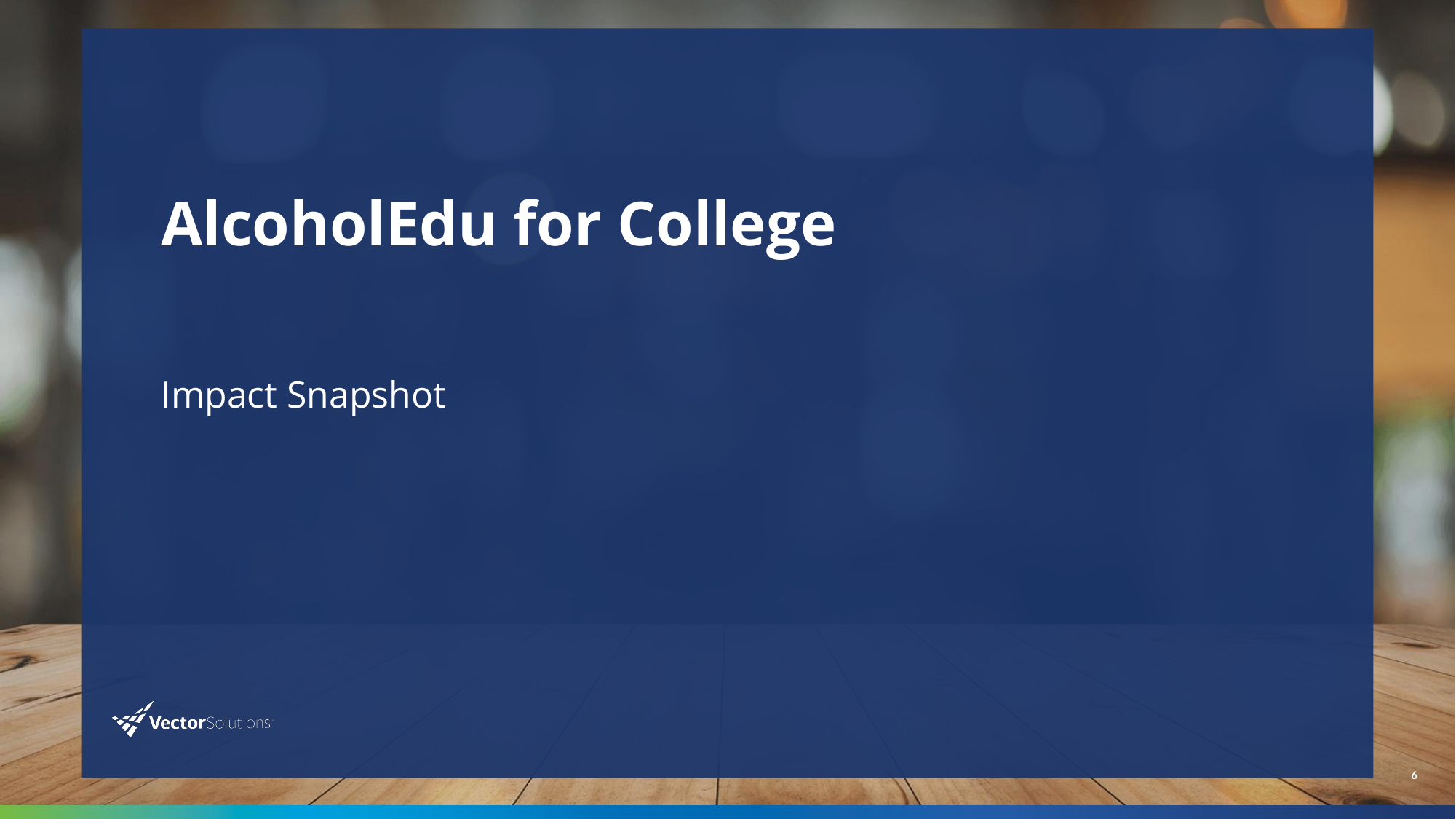

# AlcoholEdu for College
Impact Snapshot
6